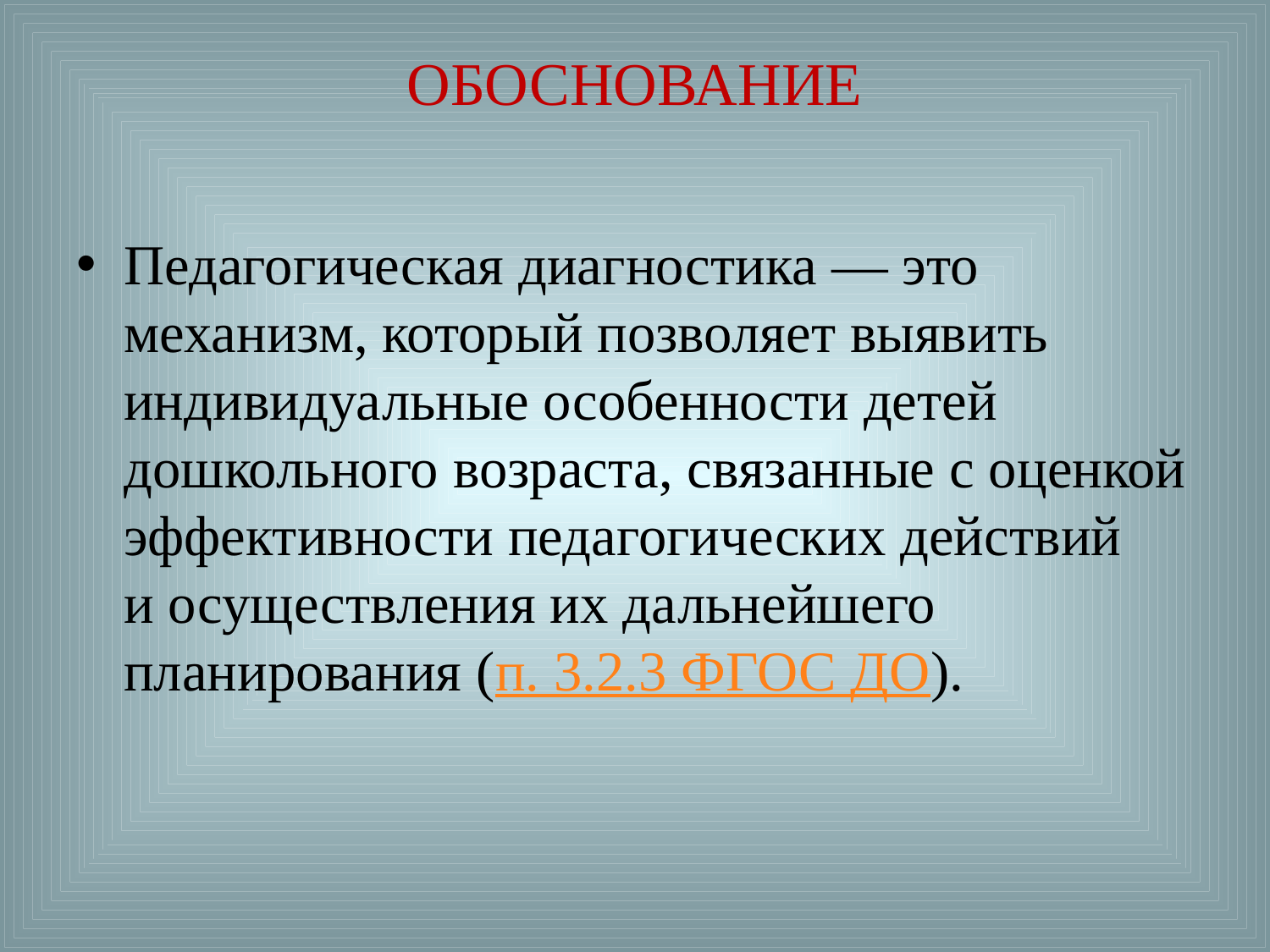

# ОБОСНОВАНИЕ
Педагогическая диагностика — это механизм, который позволяет выявить индивидуальные особенности детей дошкольного возраста, связанные с оценкой эффективности педагогических действий и осуществления их дальнейшего планирования (п. 3.2.3 ФГОС ДО).